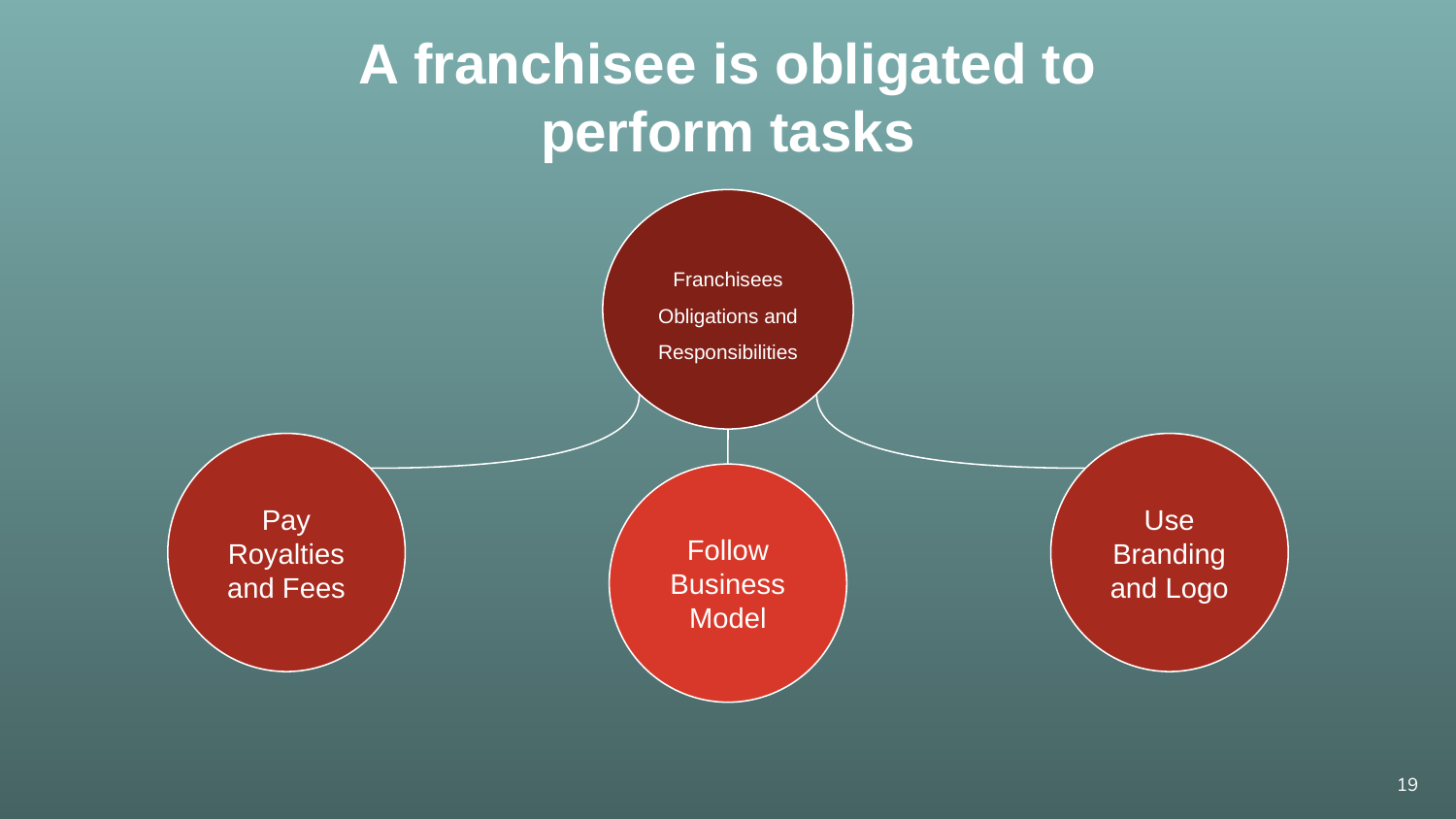

A franchisee is obligated to perform tasks
Franchisees Obligations and Responsibilities

Use Branding and Logo

Pay Royalties and Fees

Follow Business Model
19